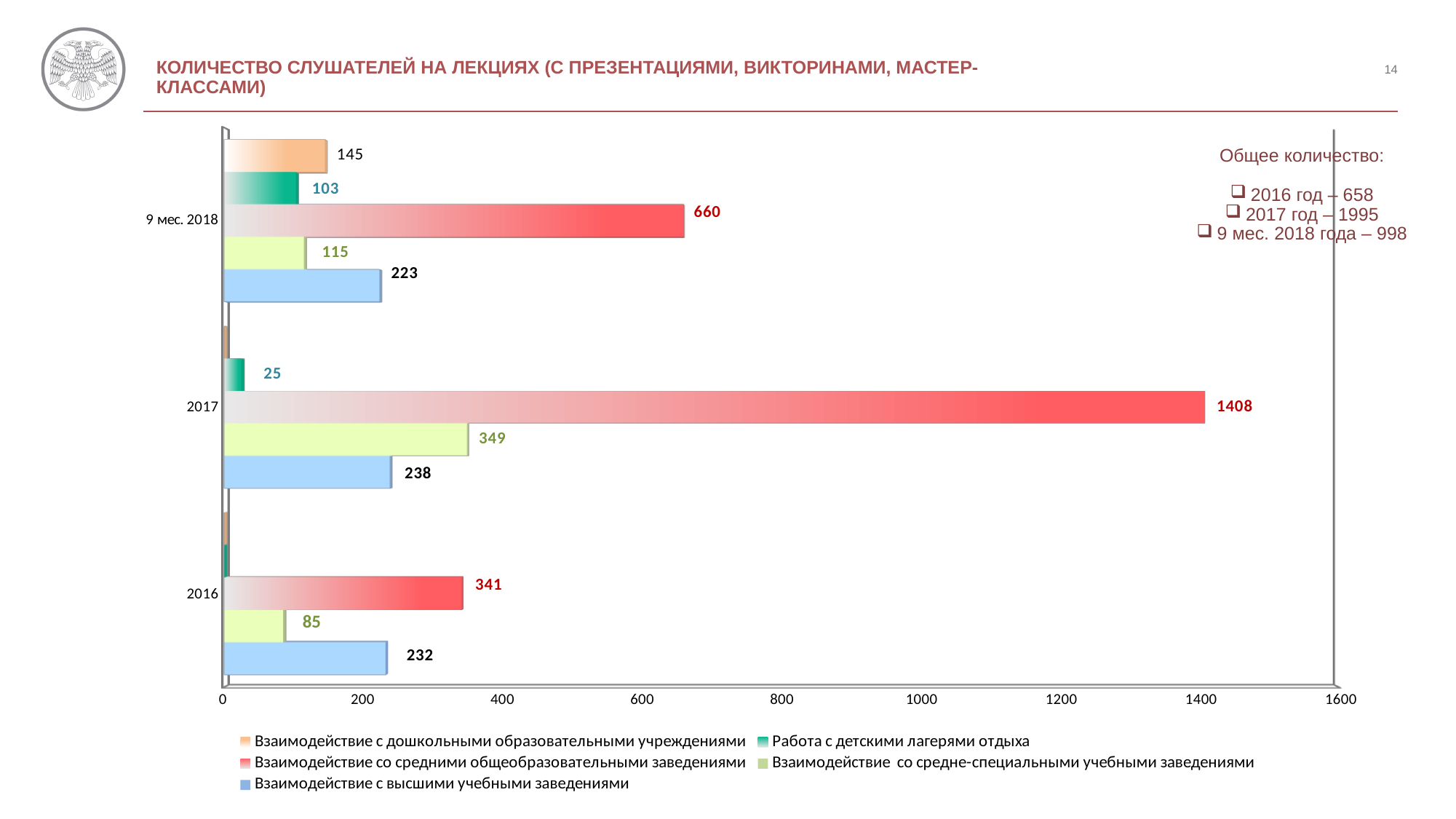

14
Количество слушателей на лекциях (с презентациями, викторинами, мастер-классами)

[unsupported chart]

Общее количество:

2016 год – 658
2017 год – 1995
9 мес. 2018 года – 998